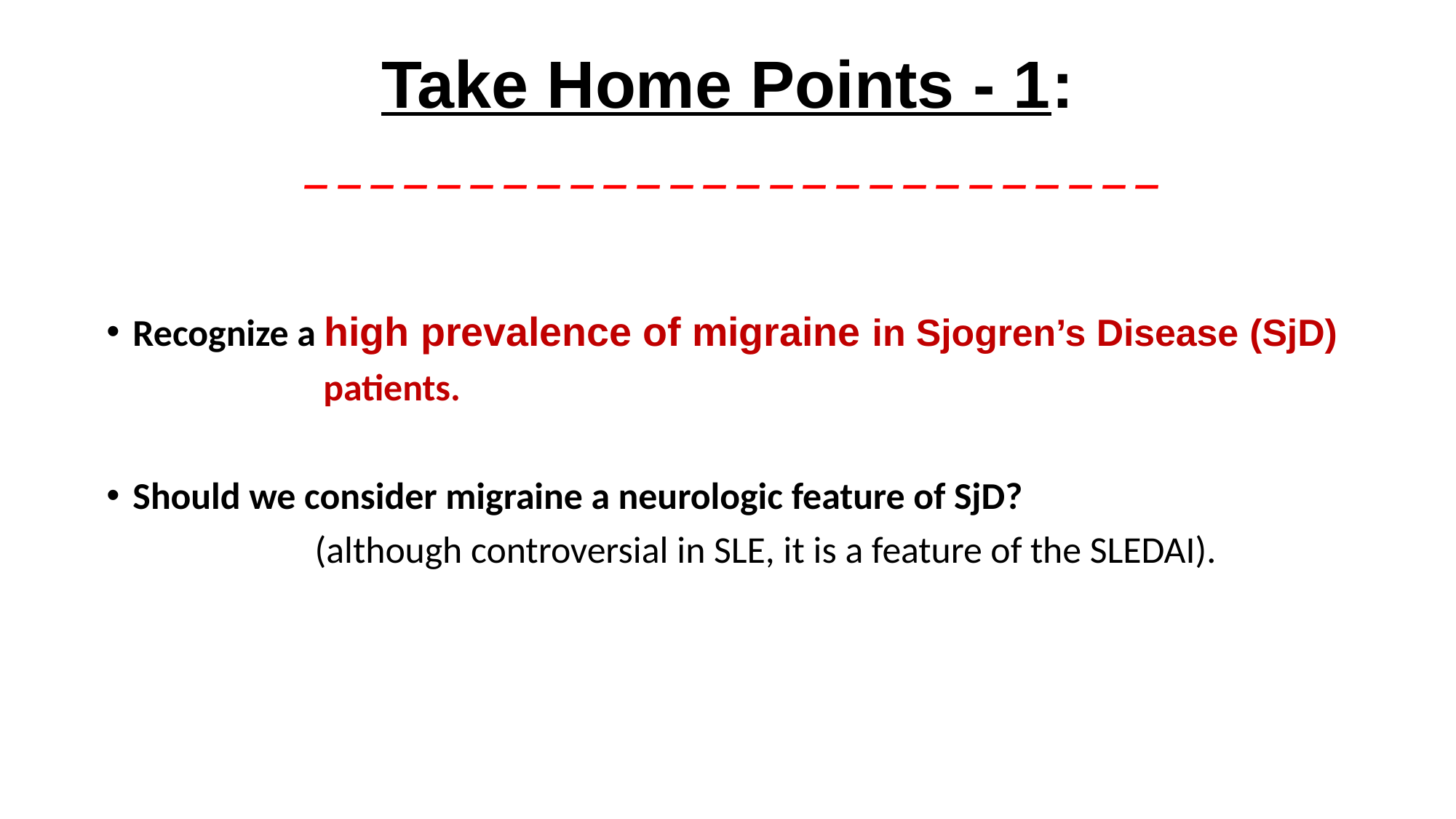

# Take Home Points - 1: __________________________

Recognize a high prevalence of migraine in Sjogren’s Disease (SjD)
	              patients.

Should we consider migraine a neurologic feature of SjD?
	             (although controversial in SLE, it is a feature of the SLEDAI).